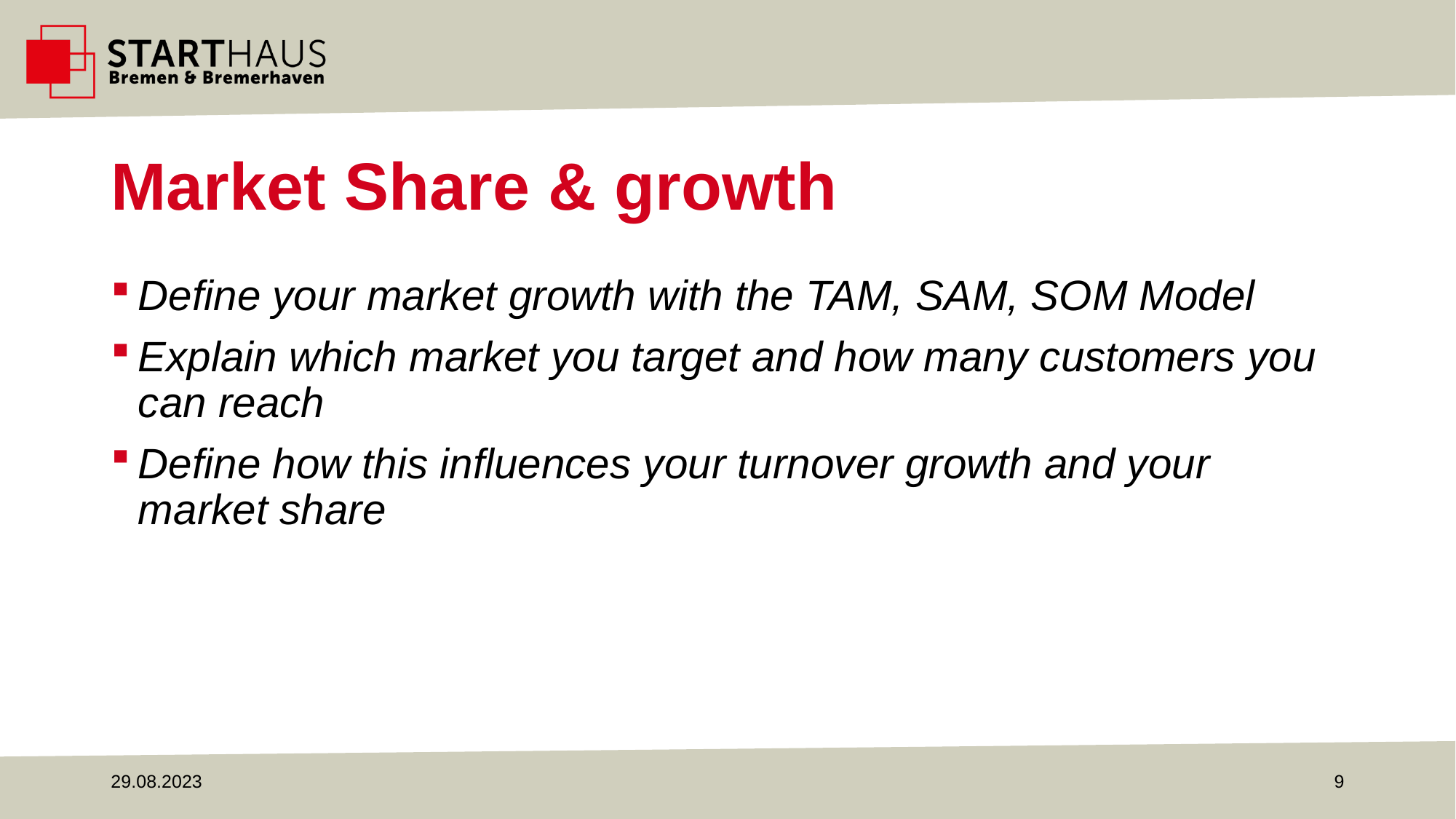

# Market Share & growth
Define your market growth with the TAM, SAM, SOM Model
Explain which market you target and how many customers you can reach
Define how this influences your turnover growth and your market share
29.08.2023
9